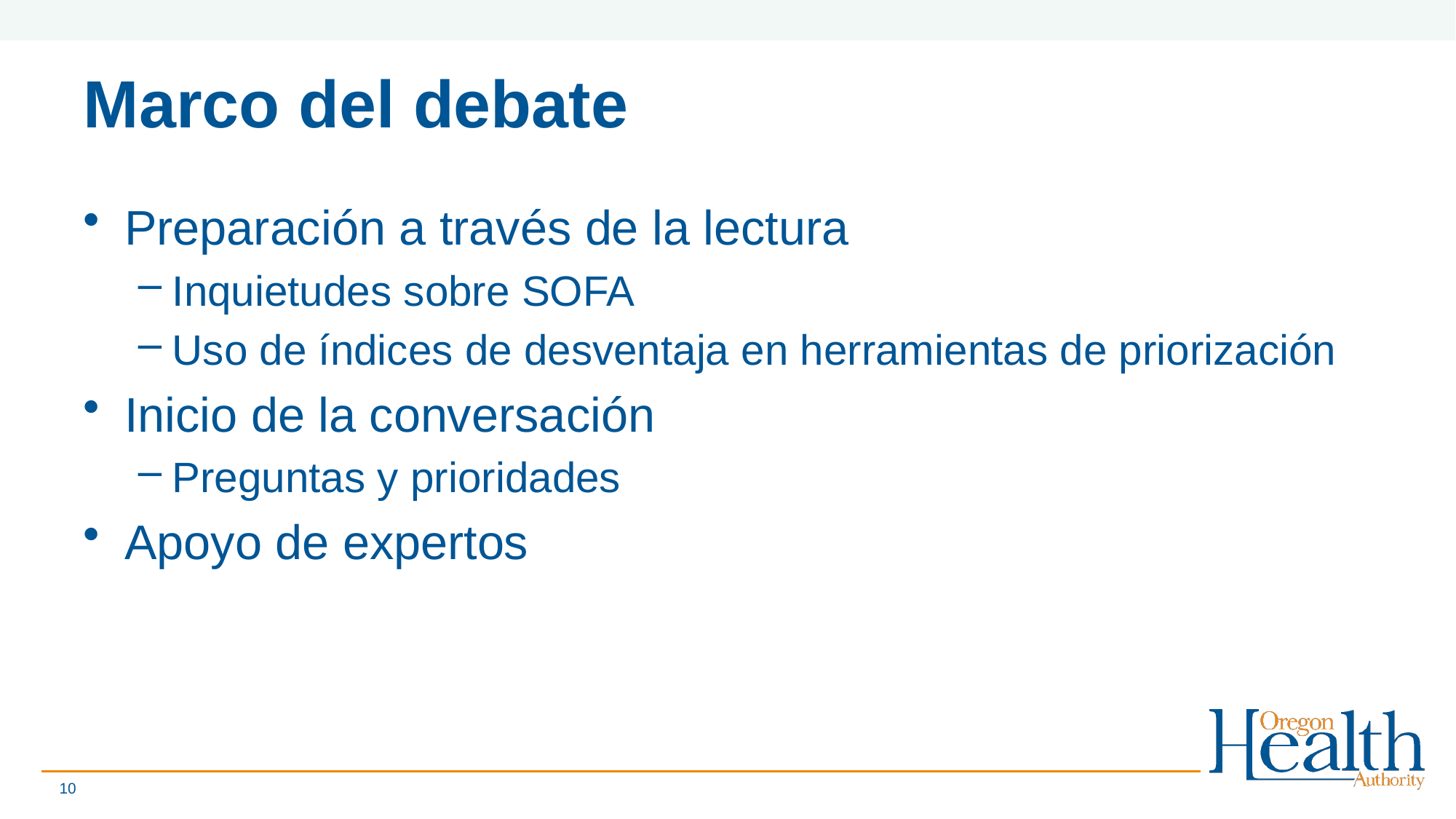

# Marco del debate
Preparación a través de la lectura
Inquietudes sobre SOFA
Uso de índices de desventaja en herramientas de priorización
Inicio de la conversación
Preguntas y prioridades
Apoyo de expertos
10